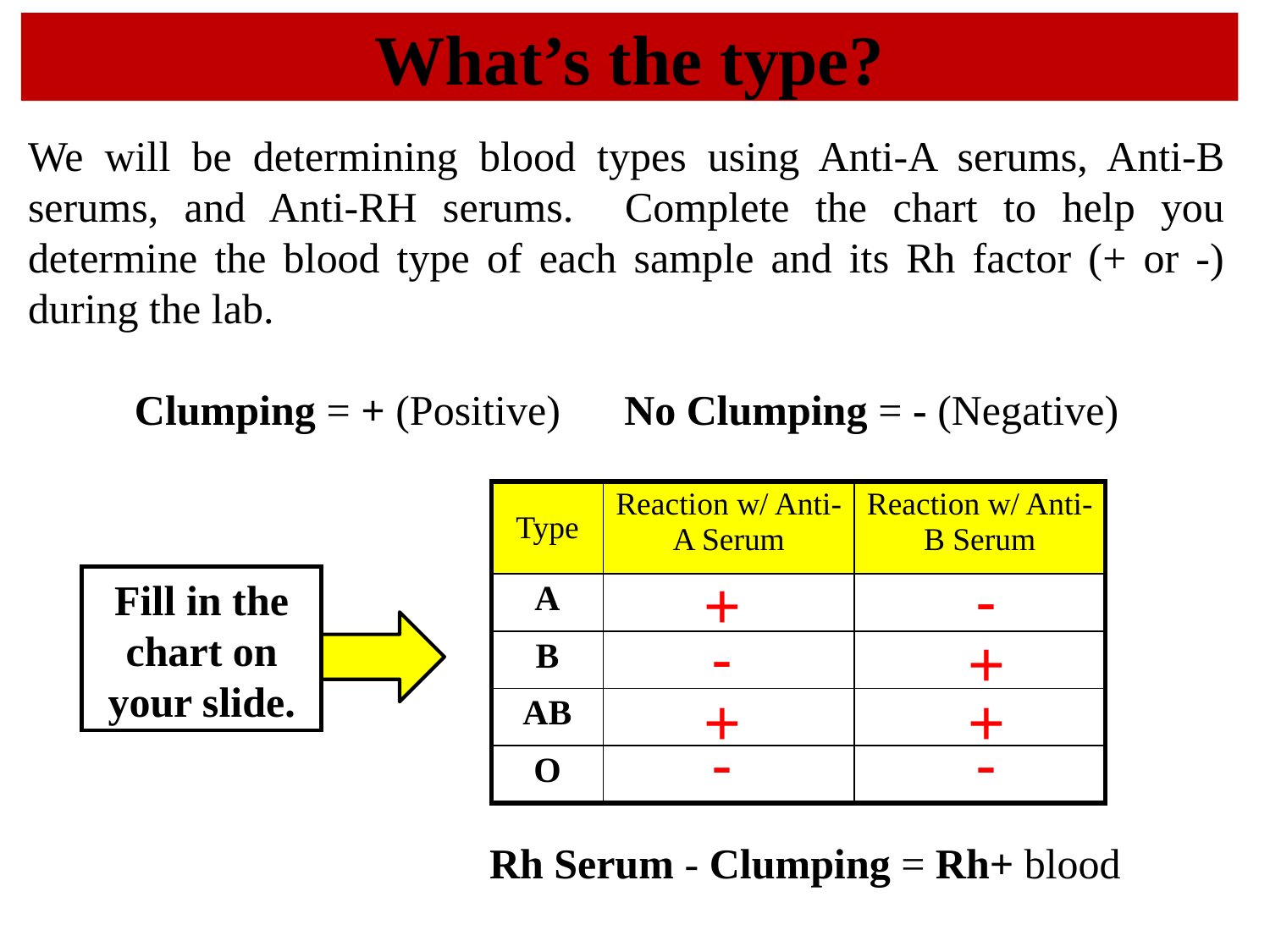

# What’s the type?
We will be determining blood types using Anti-A serums, Anti-B serums, and Anti-RH serums.  Complete the chart to help you determine the blood type of each sample and its Rh factor (+ or -) during the lab.

Clumping = + (Positive)      No Clumping = - (Negative)
| Type | Reaction w/ Anti-A Serum | Reaction w/ Anti-B Serum |
| --- | --- | --- |
| A |  |  |
| B |  |  |
| AB |  |  |
| O |  |  |
 -
 +
Fill in the chart on your slide.

 -
 +
 +
 +
 -
 -
Rh Serum - Clumping = Rh+ blood